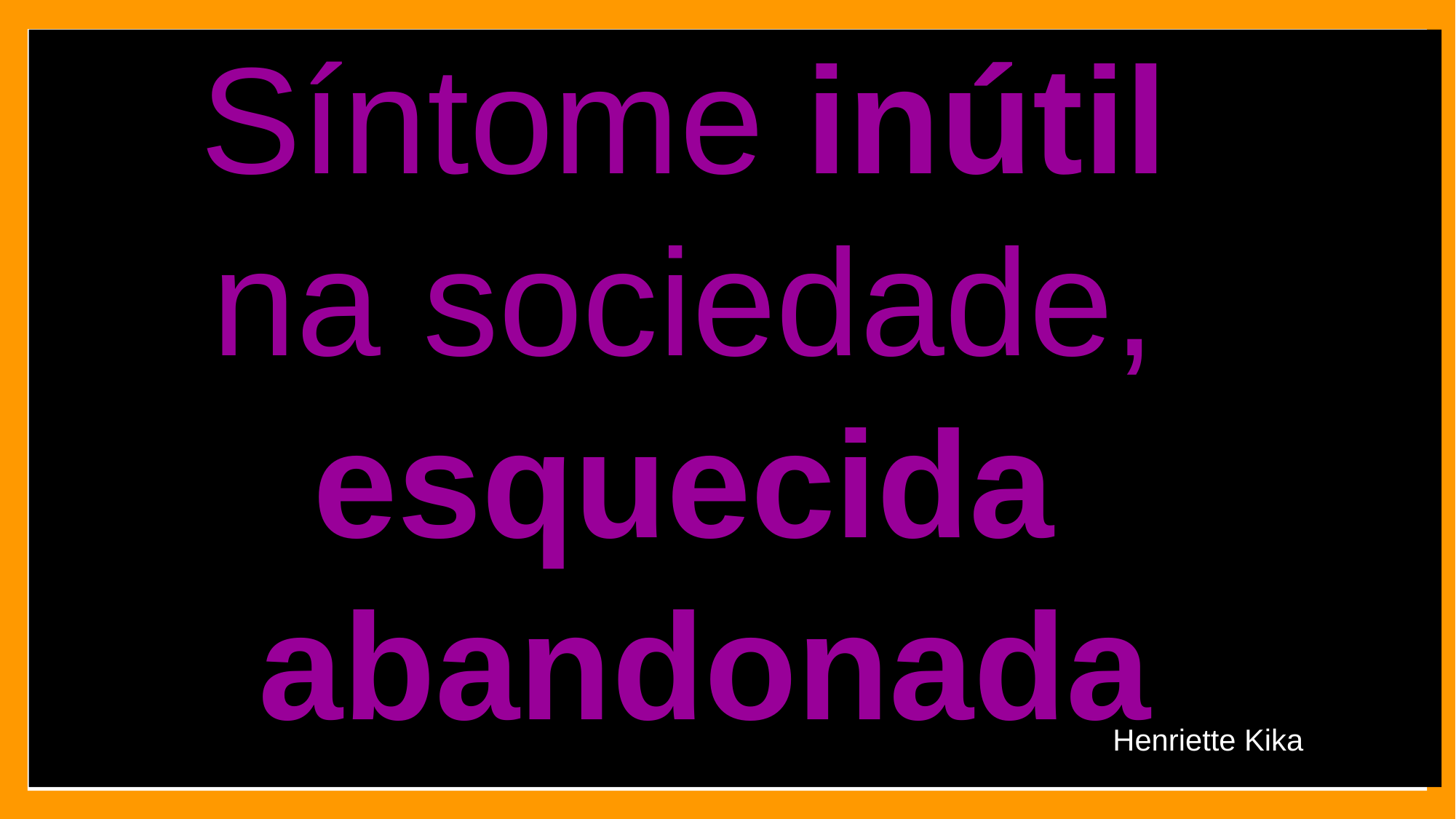

Síntome inútil
na sociedade,
esquecida
abandonada

Henriette Kika